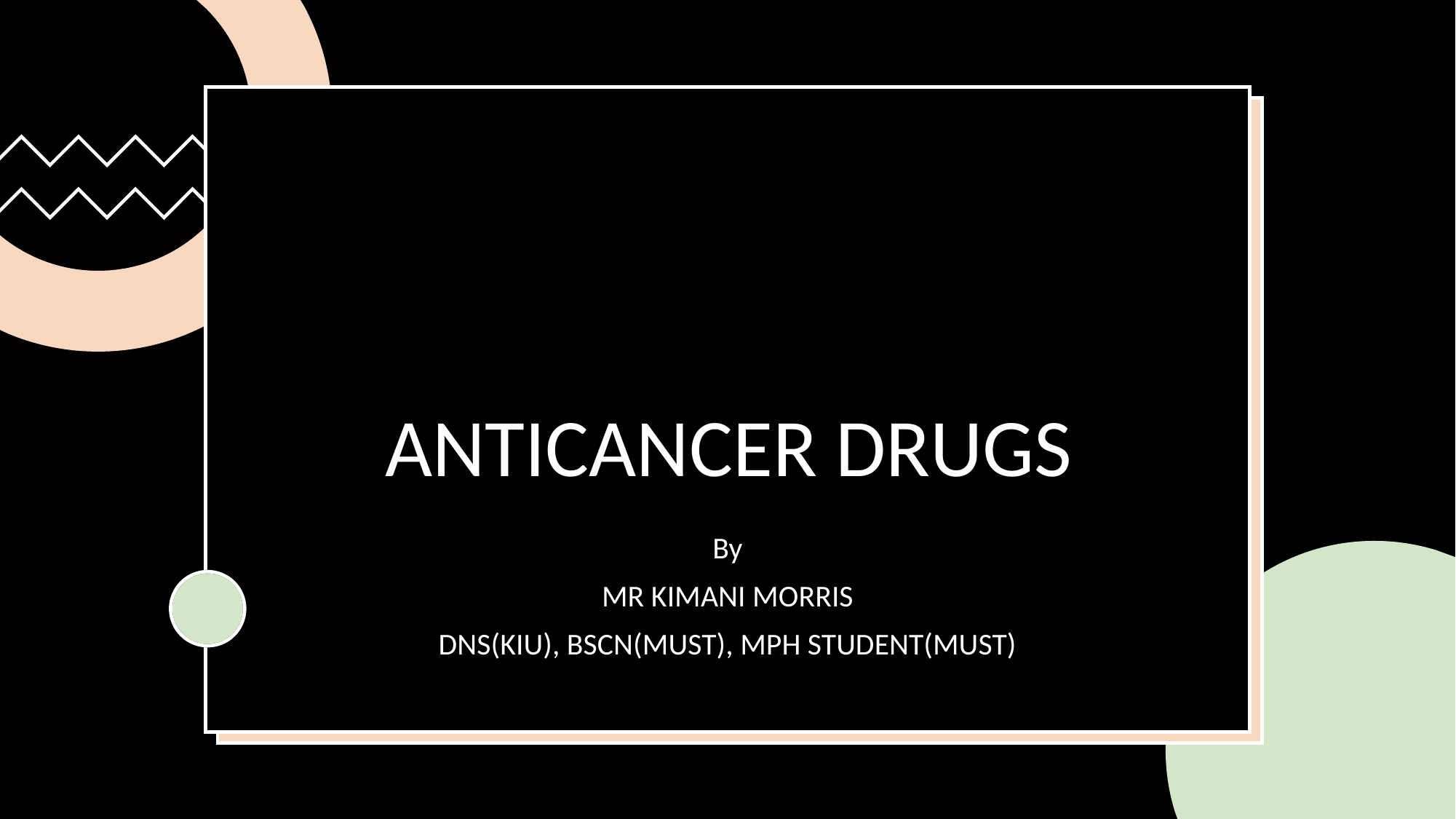

# ANTICANCER DRUGS

By
MR KIMANI MORRIS
DNS(KIU), BSCN(MUST), MPH STUDENT(MUST)